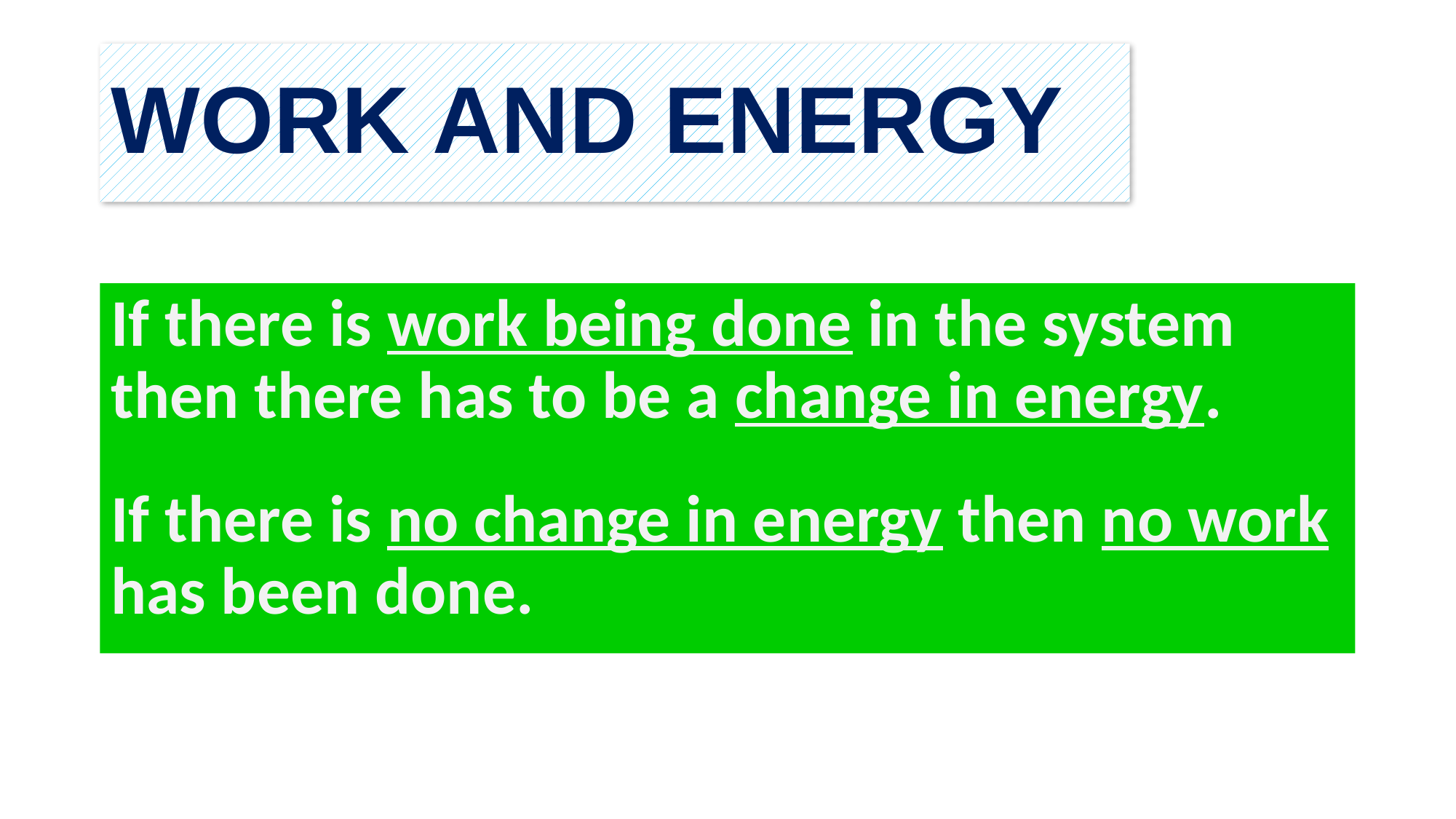

# WORK AND ENERGY
If there is work being done in the system then there has to be a change in energy.

If there is no change in energy then no work has been done.